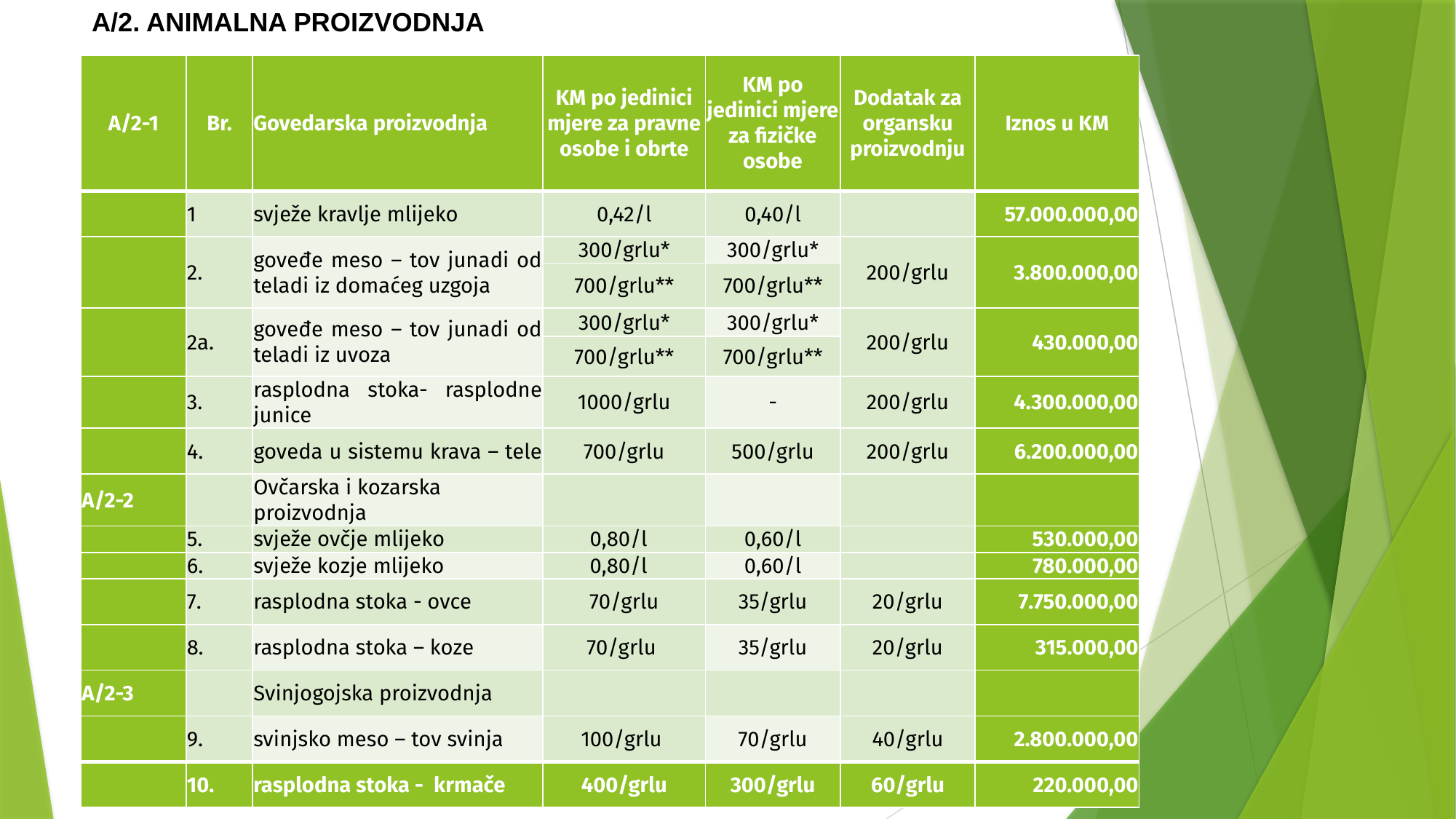

# A/2. ANIMALNA PROIZVODNJA
| A/2-1 | Br. | Govedarska proizvodnja | KM po jedinici mjere za pravne osobe i obrte | KM po jedinici mjere za fizičke osobe | Dodatak za organsku proizvodnju | Iznos u KM |
| --- | --- | --- | --- | --- | --- | --- |
|  | 1 | svježe kravlje mlijeko | 0,42/l | 0,40/l |  | 57.000.000,00 |
|  | 2. | goveđe meso – tov junadi od teladi iz domaćeg uzgoja | 300/grlu\* | 300/grlu\* | 200/grlu | 3.800.000,00 |
|  |  |  | 700/grlu\*\* | 700/grlu\*\* |  |  |
|  | 2a. | goveđe meso – tov junadi od teladi iz uvoza | 300/grlu\* | 300/grlu\* | 200/grlu | 430.000,00 |
|  |  |  | 700/grlu\*\* | 700/grlu\*\* |  |  |
|  | 3. | rasplodna stoka- rasplodne junice | 1000/grlu | - | 200/grlu | 4.300.000,00 |
|  | 4. | goveda u sistemu krava – tele | 700/grlu | 500/grlu | 200/grlu | 6.200.000,00 |
| A/2-2 |  | Ovčarska i kozarska proizvodnja |  |  |  |  |
|  | 5. | svježe ovčje mlijeko | 0,80/l | 0,60/l |  | 530.000,00 |
|  | 6. | svježe kozje mlijeko | 0,80/l | 0,60/l |  | 780.000,00 |
|  | 7. | rasplodna stoka - ovce | 70/grlu | 35/grlu | 20/grlu | 7.750.000,00 |
|  | 8. | rasplodna stoka – koze | 70/grlu | 35/grlu | 20/grlu | 315.000,00 |
| A/2-3 |  | Svinjogojska proizvodnja |  |  |  |  |
|  | 9. | svinjsko meso – tov svinja | 100/grlu | 70/grlu | 40/grlu | 2.800.000,00 |
|  | 10. | rasplodna stoka - krmače | 400/grlu | 300/grlu | 60/grlu | 220.000,00 |